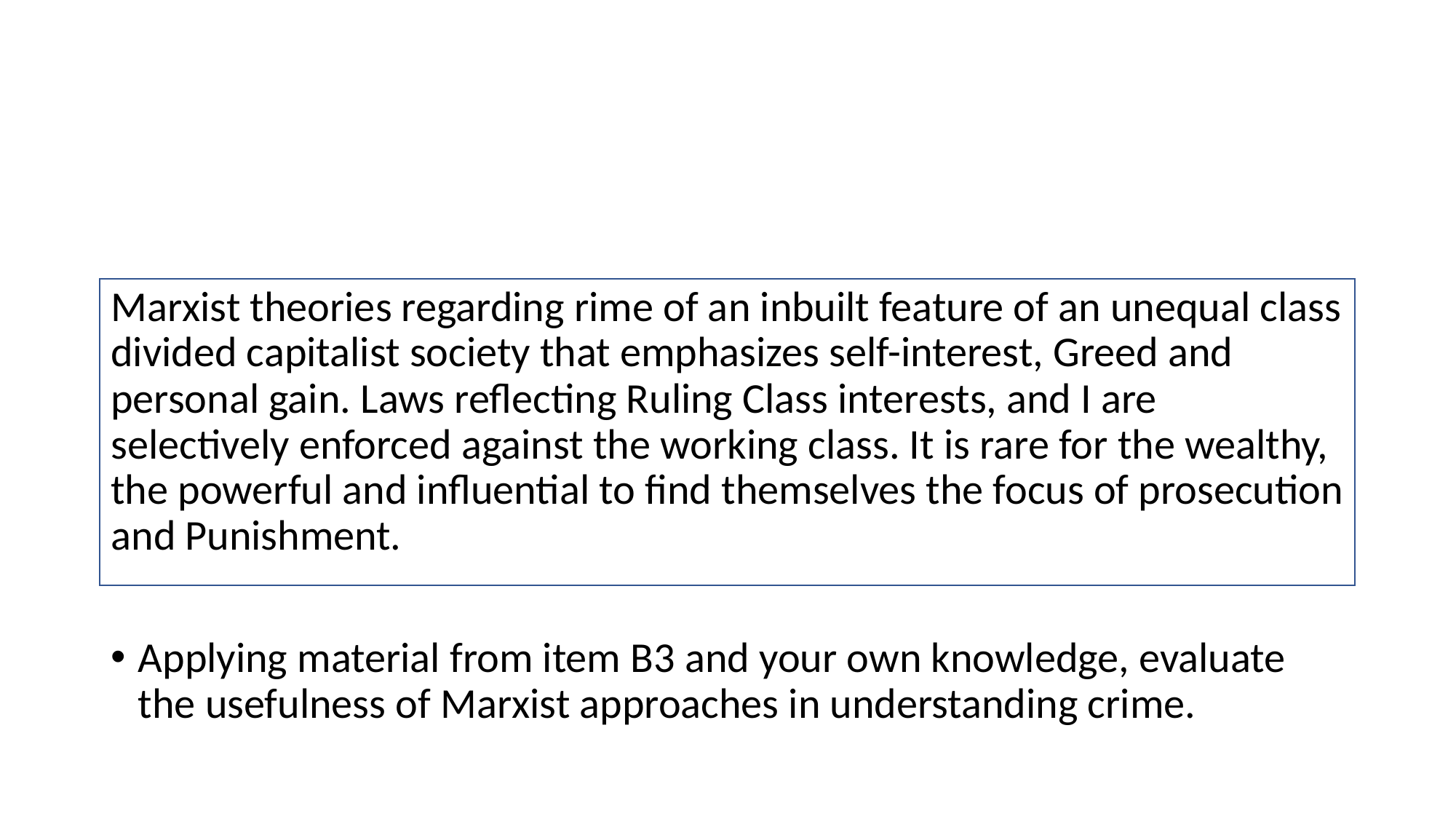

#

Marxist theories regarding rime of an inbuilt feature of an unequal class divided capitalist society that emphasizes self-interest, Greed and personal gain. Laws reflecting Ruling Class interests, and I are selectively enforced against the working class. It is rare for the wealthy, the powerful and influential to find themselves the focus of prosecution and Punishment.

Applying material from item B3 and your own knowledge, evaluate the usefulness of Marxist approaches in understanding crime.